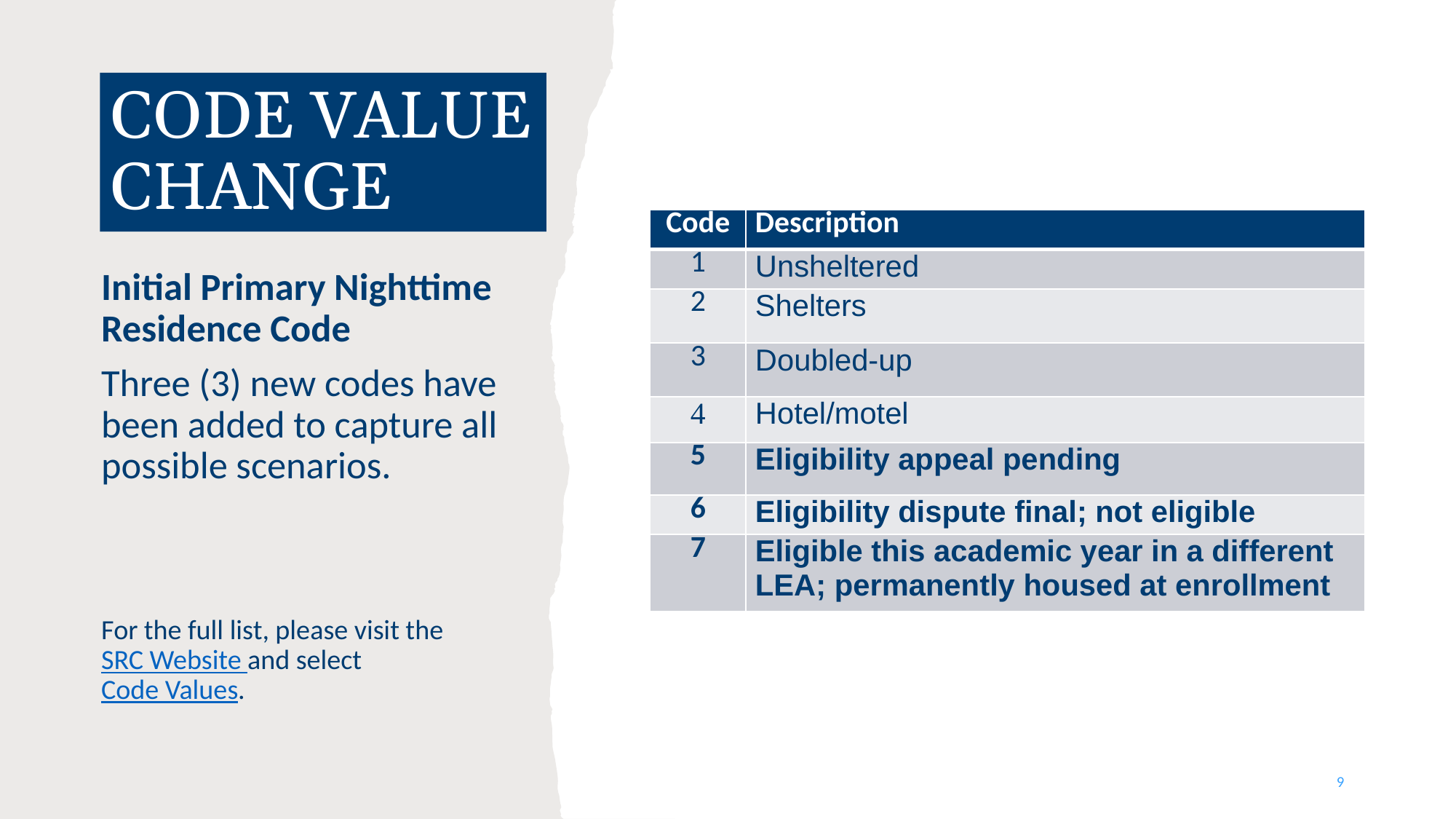

# Code Value Change
| Code | Description |
| --- | --- |
| 1 | Unsheltered |
| 2 | Shelters |
| 3 | Doubled-up |
| 4 | Hotel/motel |
| 5 | Eligibility appeal pending |
| 6 | Eligibility dispute final; not eligible |
| 7 | Eligible this academic year in a different LEA; permanently housed at enrollment |
Initial Primary Nighttime Residence Code
Three (3) new codes have been added to capture all possible scenarios.

For the full list, please visit the SRC Website and select Code Values.
9